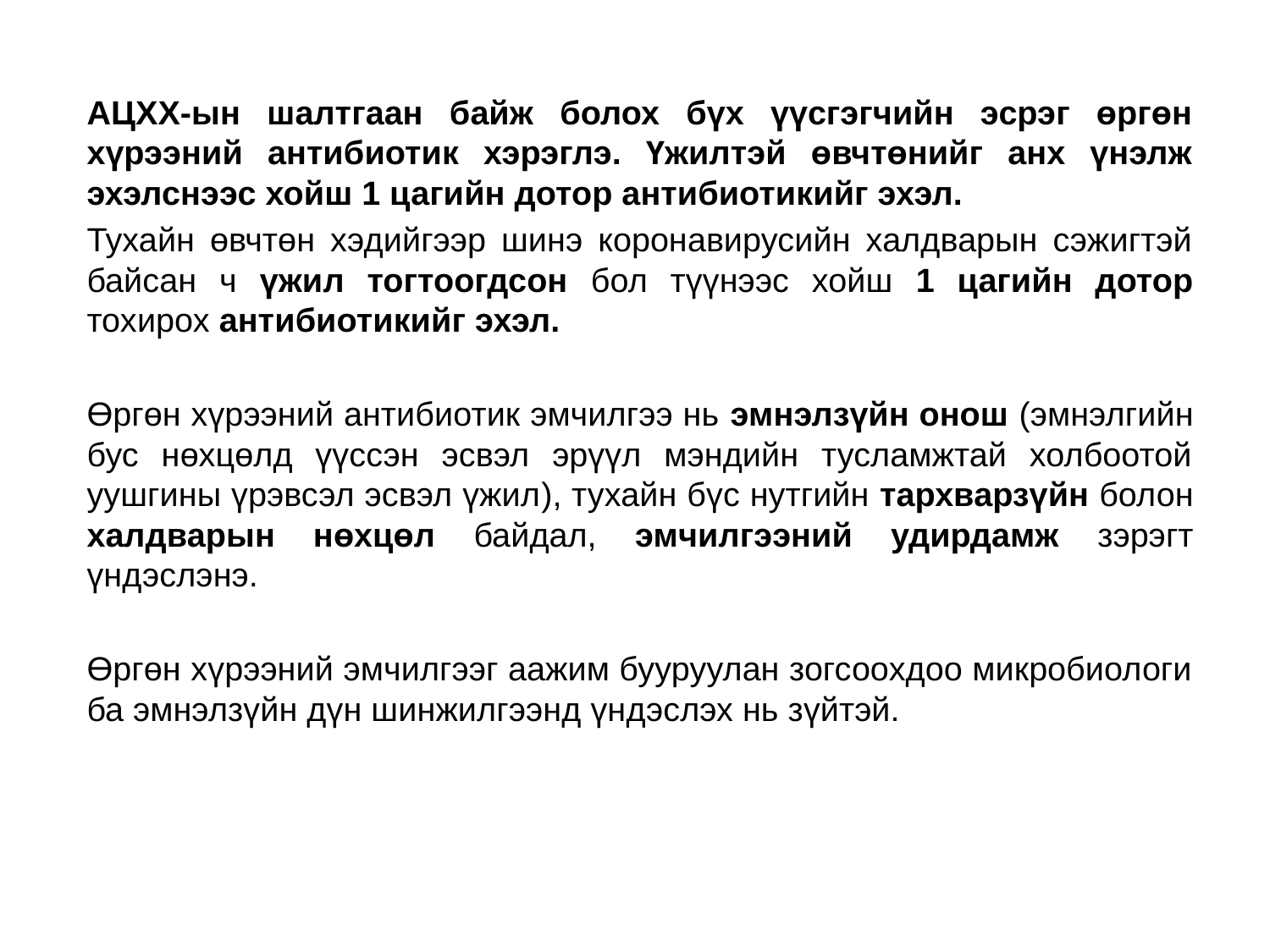

АЦХХ-ын шалтгаан байж болох бүх үүсгэгчийн эсрэг өргөн хүрээний антибиотик хэрэглэ. Үжилтэй өвчтөнийг анх үнэлж эхэлснээс хойш 1 цагийн дотор антибиотикийг эхэл.
Тухайн өвчтөн хэдийгээр шинэ коронавирусийн халдварын сэжигтэй байсан ч үжил тогтоогдсон бол түүнээс хойш 1 цагийн дотор тохирох антибиотикийг эхэл.

Өргөн хүрээний антибиотик эмчилгээ нь эмнэлзүйн онош (эмнэлгийн бус нөхцөлд үүссэн эсвэл эрүүл мэндийн тусламжтай холбоотой уушгины үрэвсэл эсвэл үжил), тухайн бүс нутгийн тархварзүйн болон халдварын нөхцөл байдал, эмчилгээний удирдамж зэрэгт үндэслэнэ.

Өргөн хүрээний эмчилгээг аажим бууруулан зогсоохдоо микробиологи ба эмнэлзүйн дүн шинжилгээнд үндэслэх нь зүйтэй.